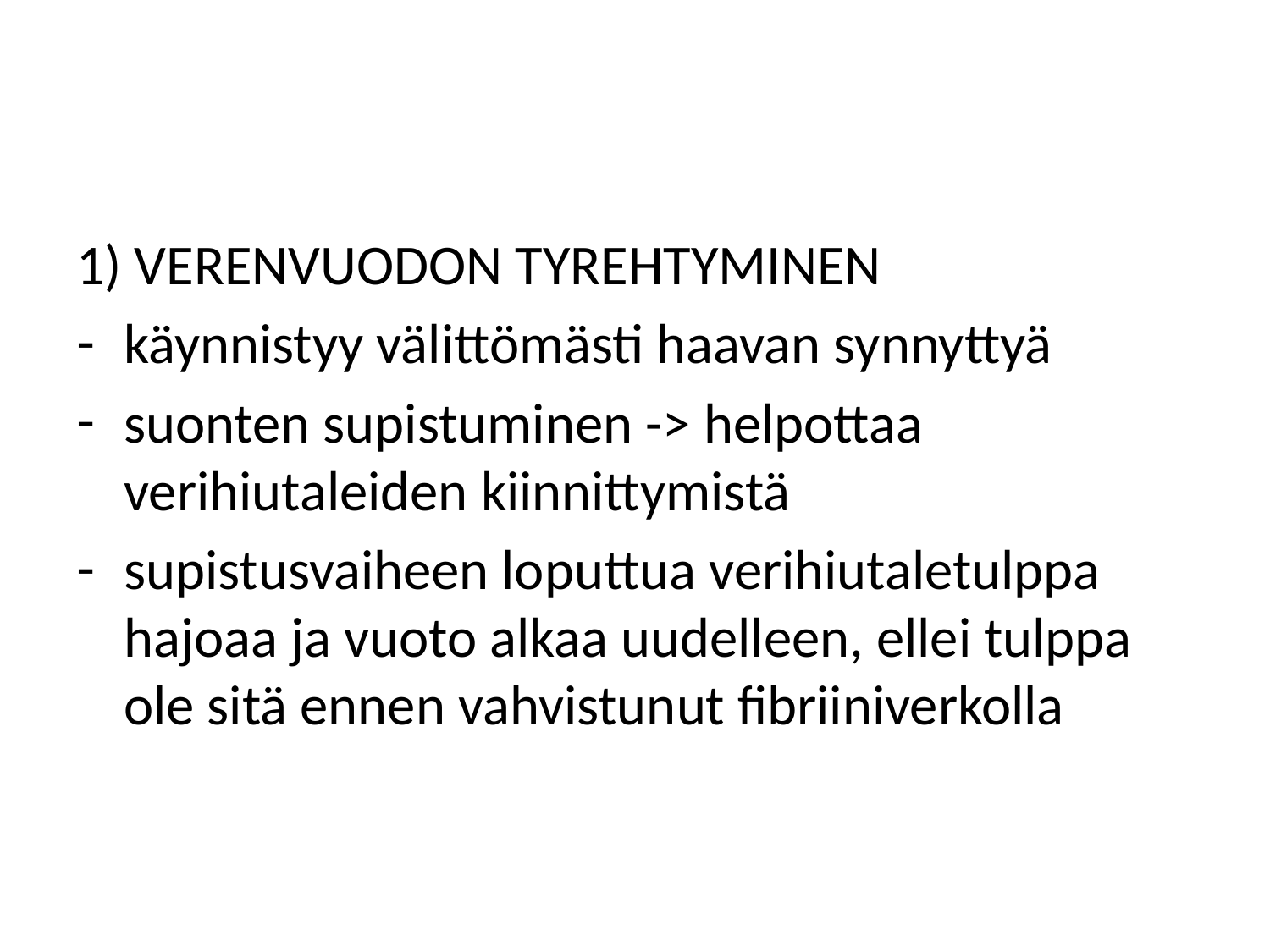

1) VERENVUODON TYREHTYMINEN
käynnistyy välittömästi haavan synnyttyä
suonten supistuminen -> helpottaa verihiutaleiden kiinnittymistä
supistusvaiheen loputtua verihiutaletulppa hajoaa ja vuoto alkaa uudelleen, ellei tulppa ole sitä ennen vahvistunut fibriiniverkolla